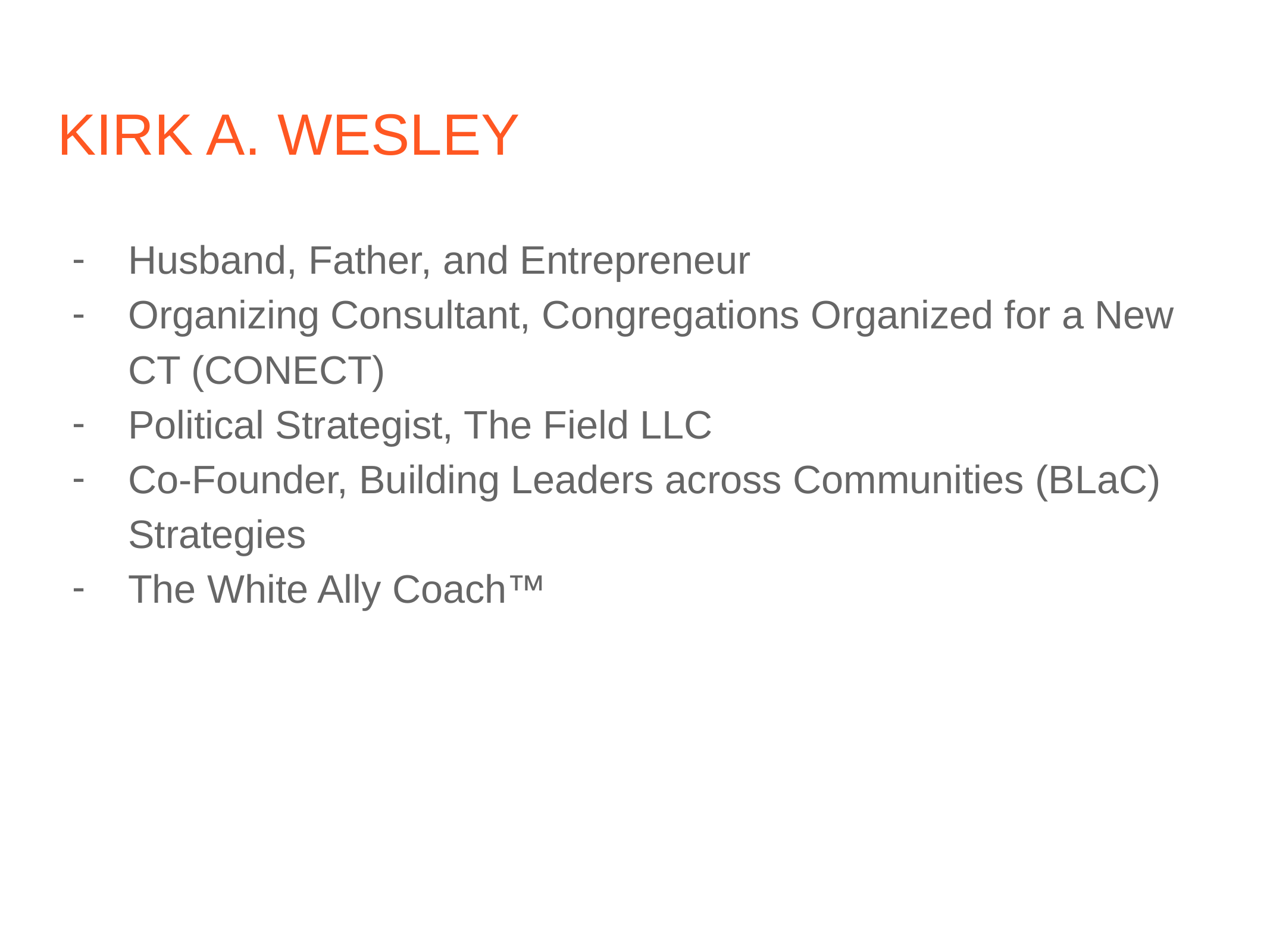

# KIRK A. WESLEY
Husband, Father, and Entrepreneur
Organizing Consultant, Congregations Organized for a New CT (CONECT)
Political Strategist, The Field LLC
Co-Founder, Building Leaders across Communities (BLaC) Strategies
The White Ally Coach™